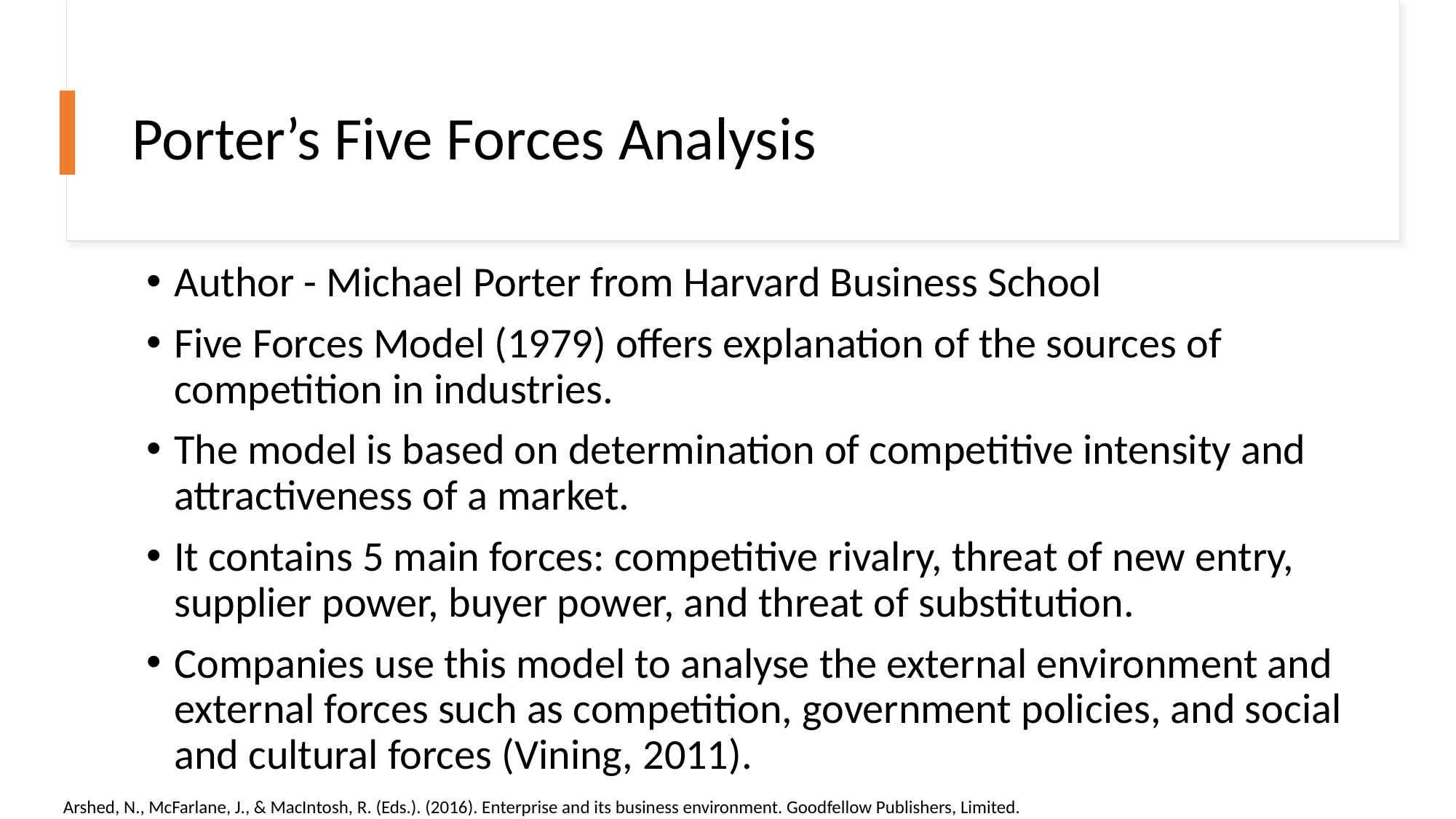

# Porter’s Five Forces Analysis

Author - Michael Porter from Harvard Business School
Five Forces Model (1979) offers explanation of the sources of competition in industries.
The model is based on determination of competitive intensity and attractiveness of a market.
It contains 5 main forces: competitive rivalry, threat of new entry, supplier power, buyer power, and threat of substitution.
Companies use this model to analyse the external environment and external forces such as competition, government policies, and social and cultural forces (Vining, 2011).

Arshed, N., McFarlane, J., & MacIntosh, R. (Eds.). (2016). Enterprise and its business environment. Goodfellow Publishers, Limited.